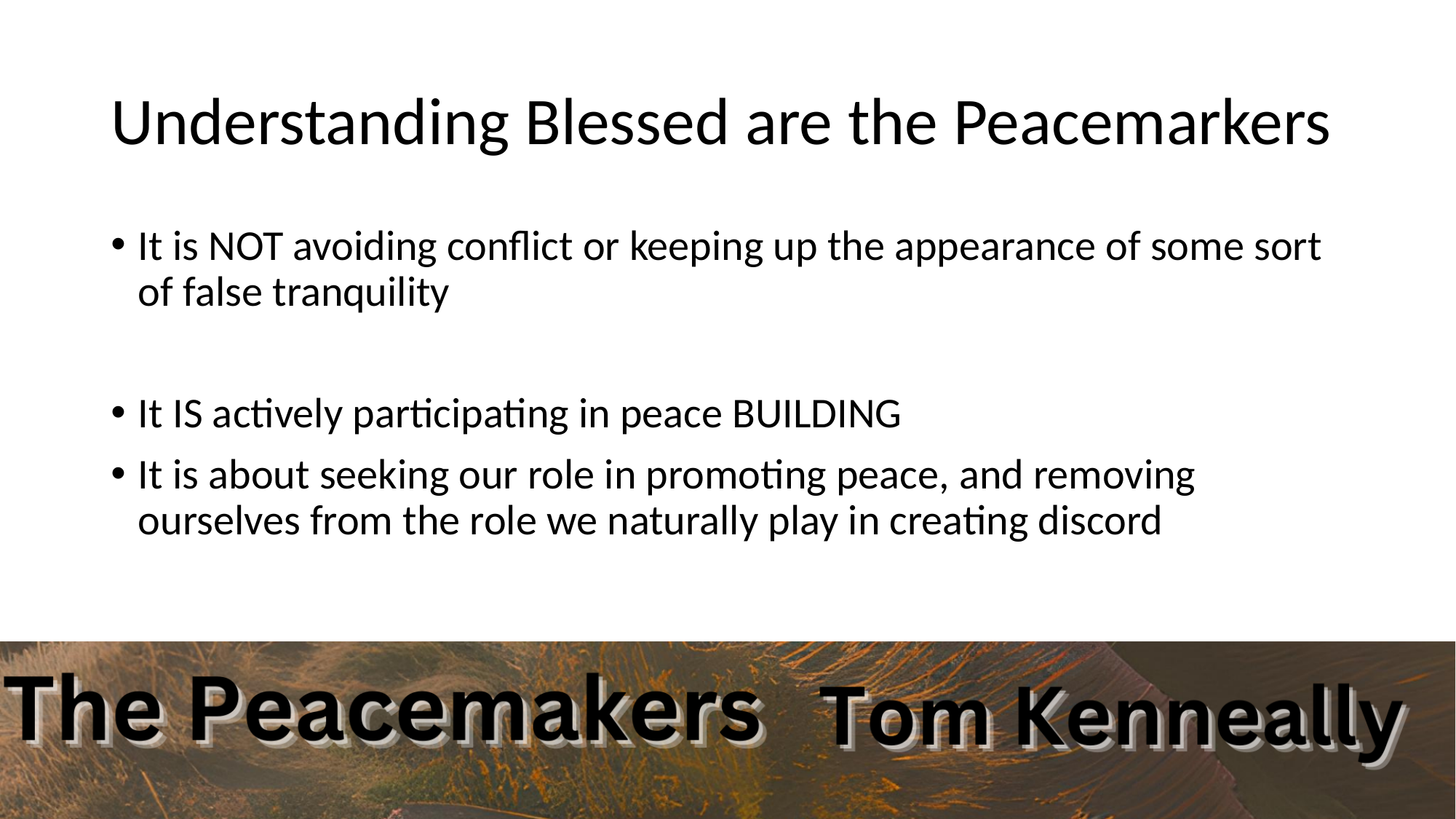

# Understanding Blessed are the Peacemarkers
It is NOT avoiding conflict or keeping up the appearance of some sort of false tranquility

It IS actively participating in peace BUILDING
It is about seeking our role in promoting peace, and removing ourselves from the role we naturally play in creating discord